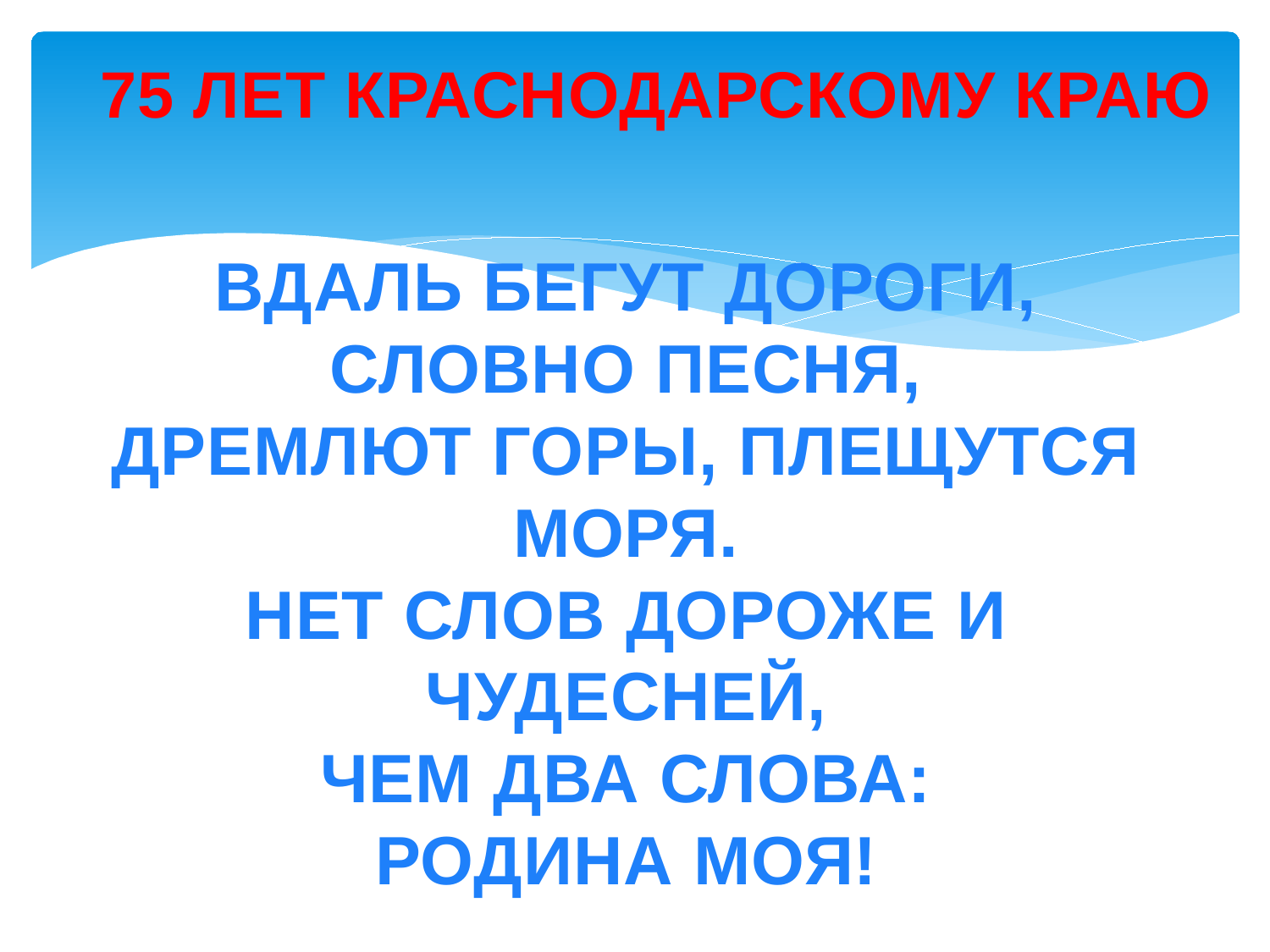

75 ЛЕТ КРАСНОДАРСКОМУ КРАЮ
# ВДАЛЬ БЕГУТ ДОРОГИ, СЛОВНО ПЕСНЯ, ДРЕМЛЮТ ГОРЫ, ПЛЕЩУТСЯ МОРЯ. НЕТ СЛОВ ДОРОЖЕ И ЧУДЕСНЕЙ, ЧЕМ ДВА СЛОВА: РОДИНА МОЯ!